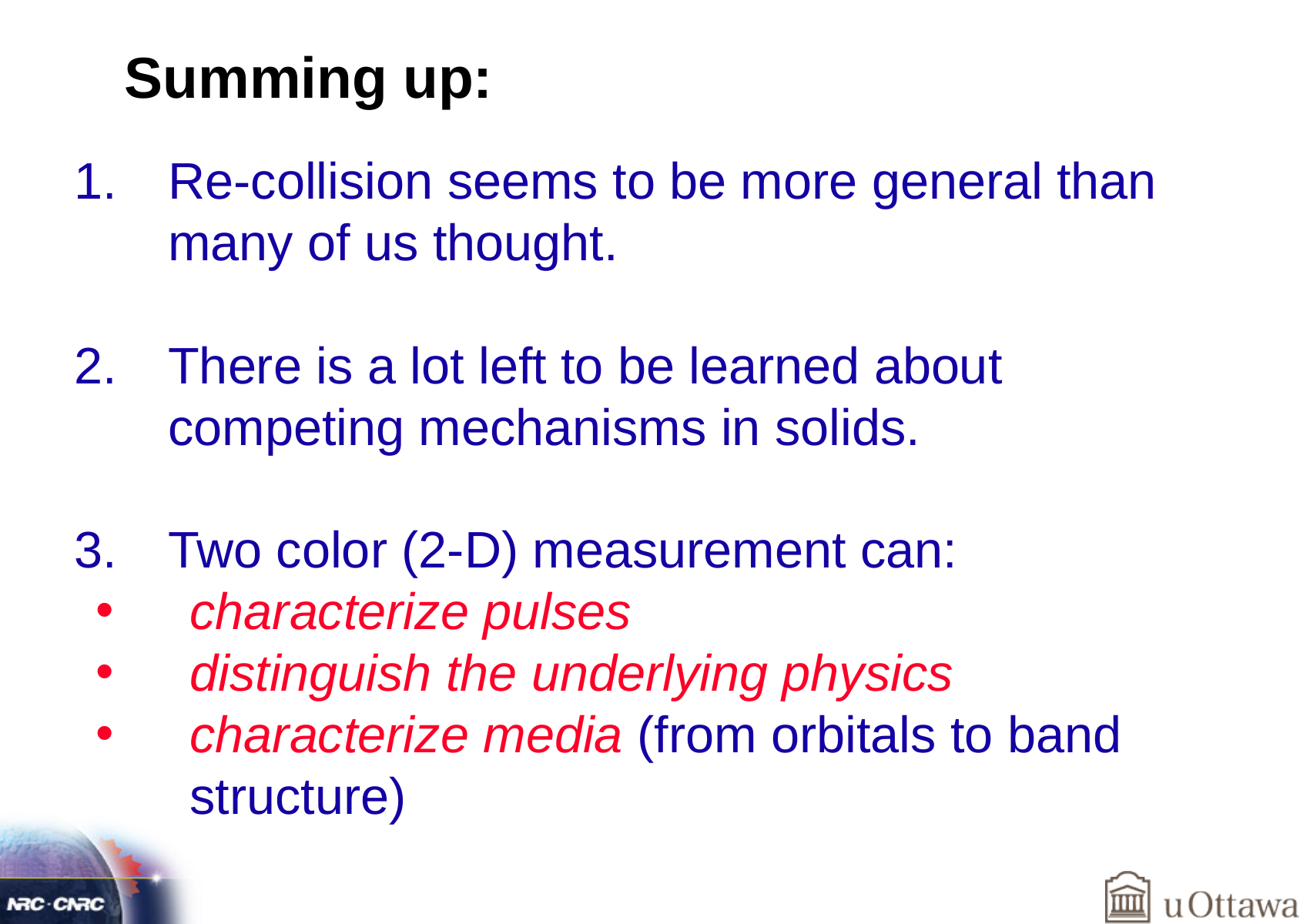

Summing up:
Re-collision seems to be more general than many of us thought.

There is a lot left to be learned about competing mechanisms in solids.

Two color (2-D) measurement can:
characterize pulses
distinguish the underlying physics
characterize media (from orbitals to band structure)